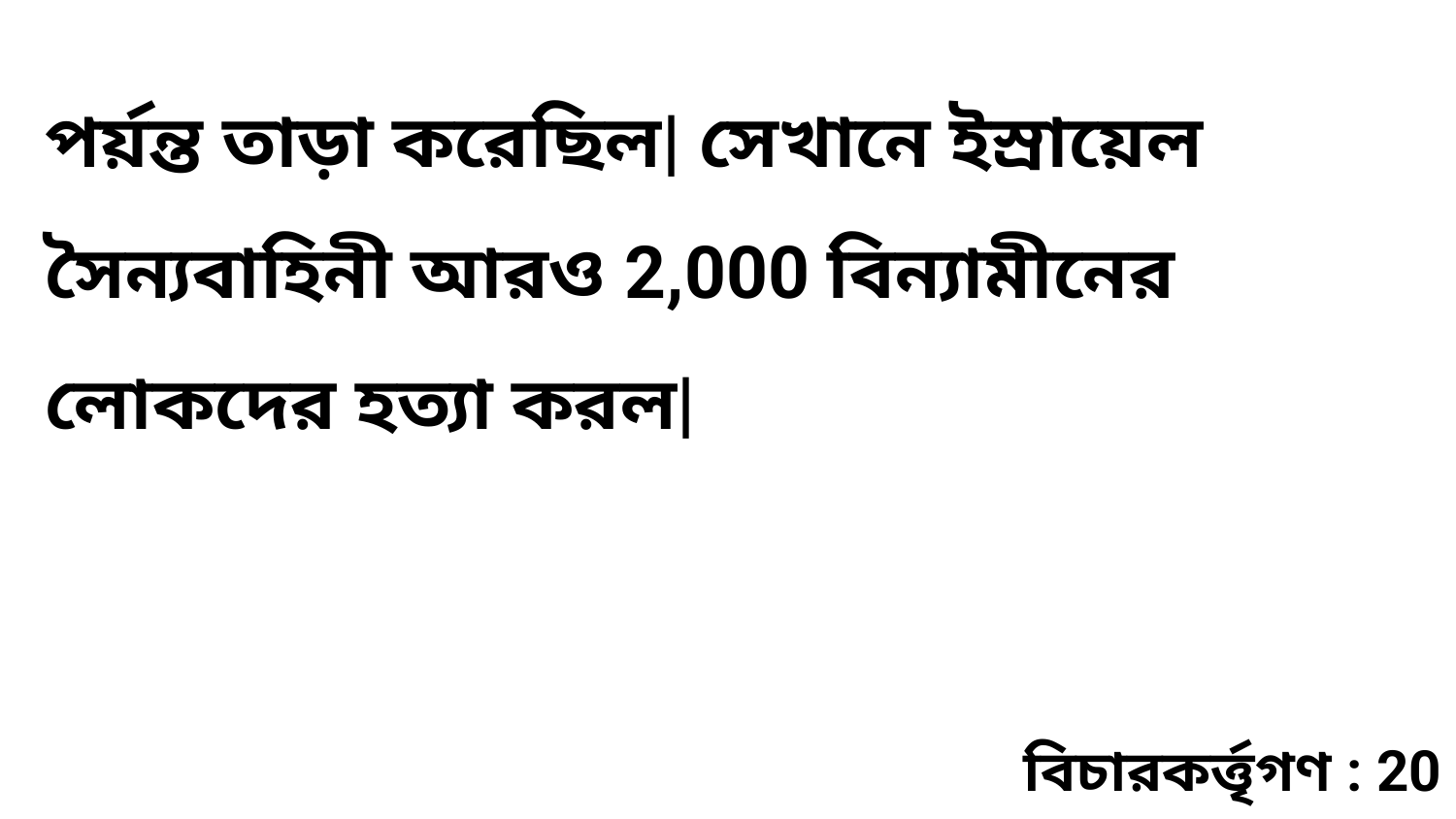

পর্য়ন্ত তাড়া করেছিল| সেখানে ইস্রায়েল সৈন্যবাহিনী আরও 2,000 বিন্যামীনের লোকদের হত্যা করল|
বিচারকর্ত্তৃগণ : 20